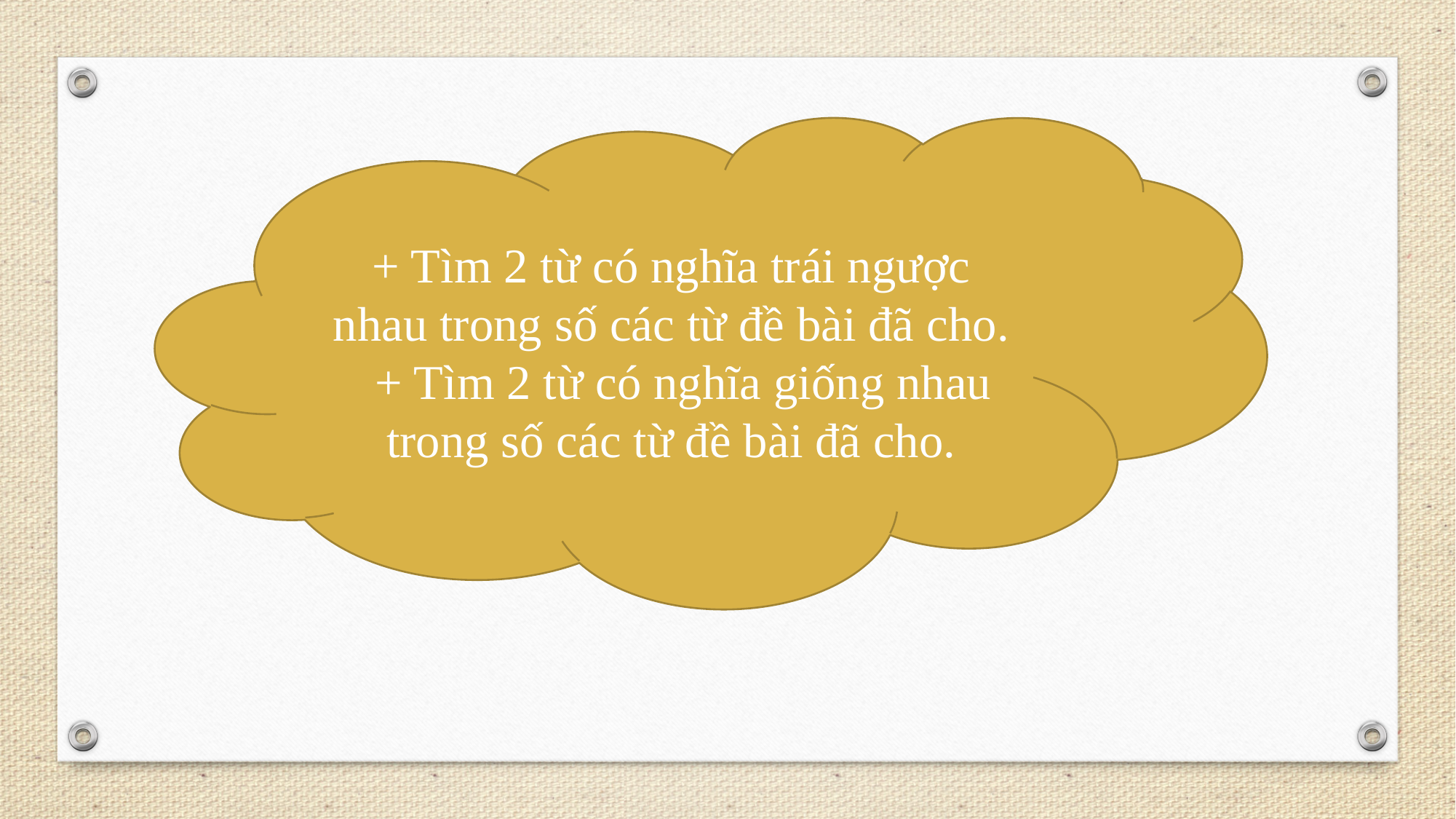

+ Tìm 2 từ có nghĩa trái ngược nhau trong số các từ đề bài đã cho.
  + Tìm 2 từ có nghĩa giống nhau trong số các từ đề bài đã cho.